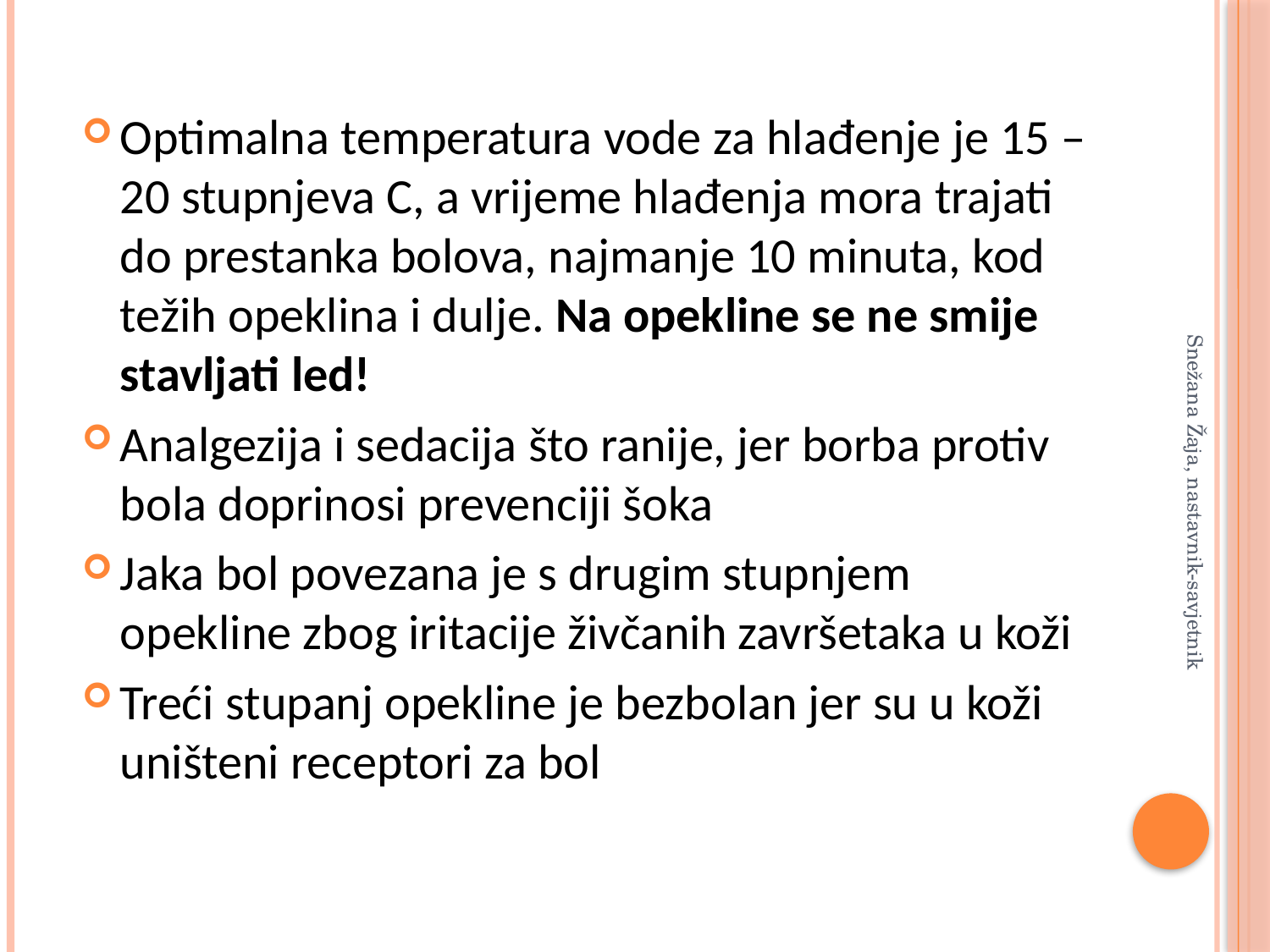

Optimalna temperatura vode za hlađenje je 15 – 20 stupnjeva C, a vrijeme hlađenja mora trajati do prestanka bolova, najmanje 10 minuta, kod težih opeklina i dulje. Na opekline se ne smije stavljati led!
Analgezija i sedacija što ranije, jer borba protiv bola doprinosi prevenciji šoka
Jaka bol povezana je s drugim stupnjem opekline zbog iritacije živčanih završetaka u koži
Treći stupanj opekline je bezbolan jer su u koži uništeni receptori za bol
Snežana Žaja, nastavnik-savjetnik